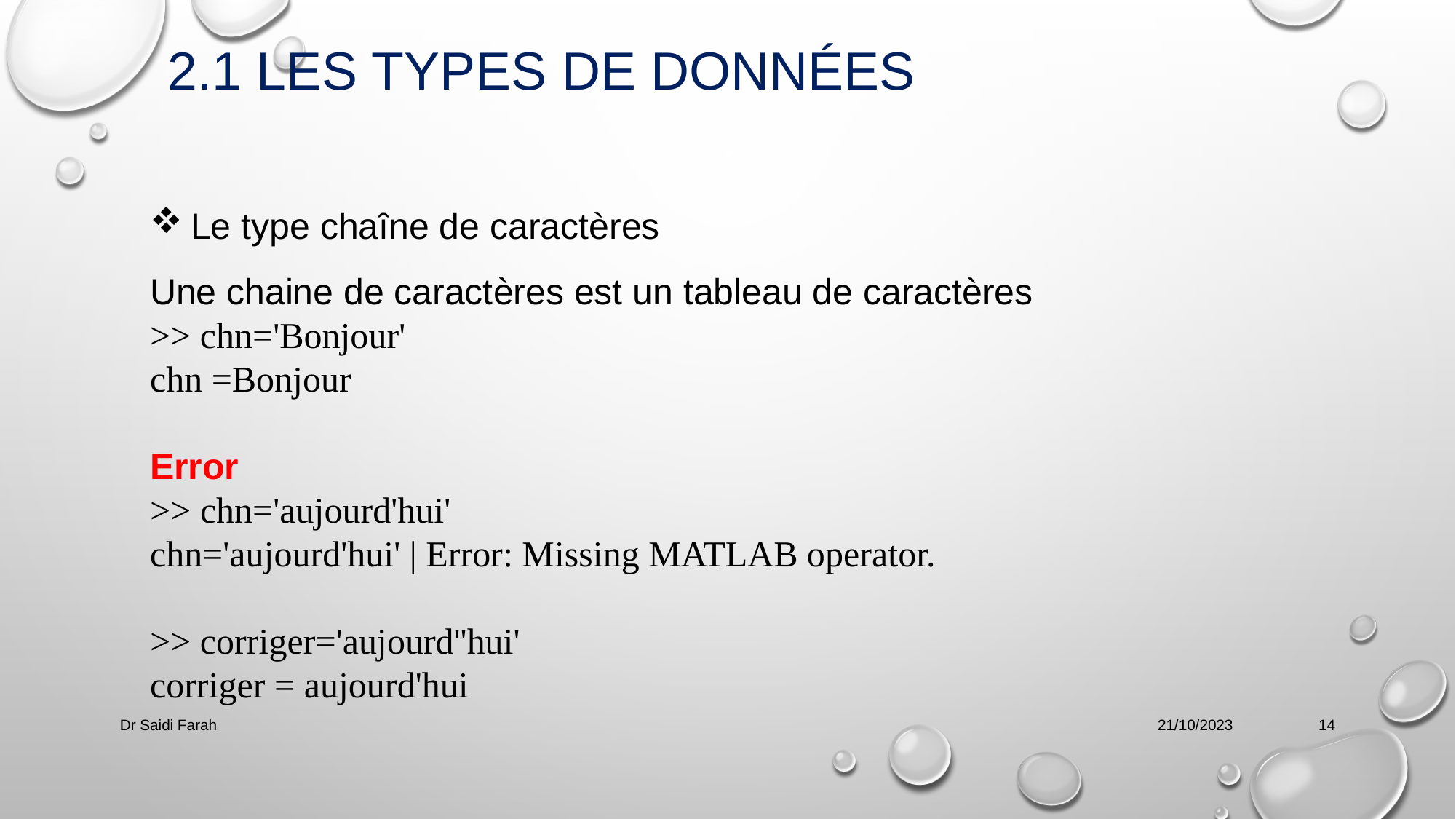

2.1 Les types de données
Le type chaîne de caractères
Une chaine de caractères est un tableau de caractères
>> chn='Bonjour'
chn =Bonjour

Error
>> chn='aujourd'hui'
chn='aujourd'hui' | Error: Missing MATLAB operator.

>> corriger='aujourd''hui'
corriger = aujourd'hui
Dr Saidi Farah
21/10/2023
14